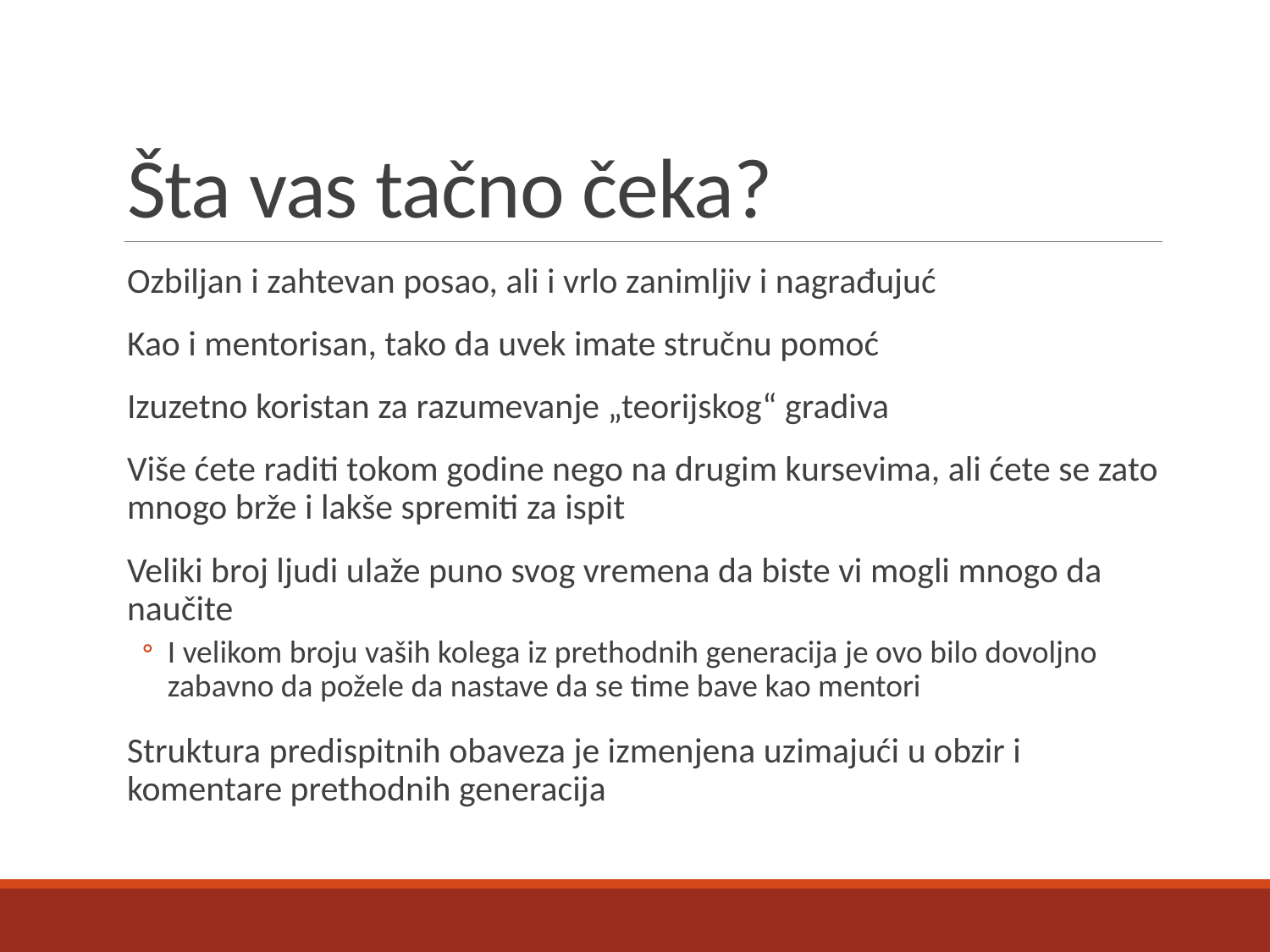

# Šta vas tačno čeka?
Ozbiljan i zahtevan posao, ali i vrlo zanimljiv i nagrađujuć
Kao i mentorisan, tako da uvek imate stručnu pomoć
Izuzetno koristan za razumevanje „teorijskog“ gradiva
Više ćete raditi tokom godine nego na drugim kursevima, ali ćete se zato mnogo brže i lakše spremiti za ispit
Veliki broj ljudi ulaže puno svog vremena da biste vi mogli mnogo da naučite
I velikom broju vaših kolega iz prethodnih generacija je ovo bilo dovoljno zabavno da požele da nastave da se time bave kao mentori
Struktura predispitnih obaveza je izmenjena uzimajući u obzir i komentare prethodnih generacija